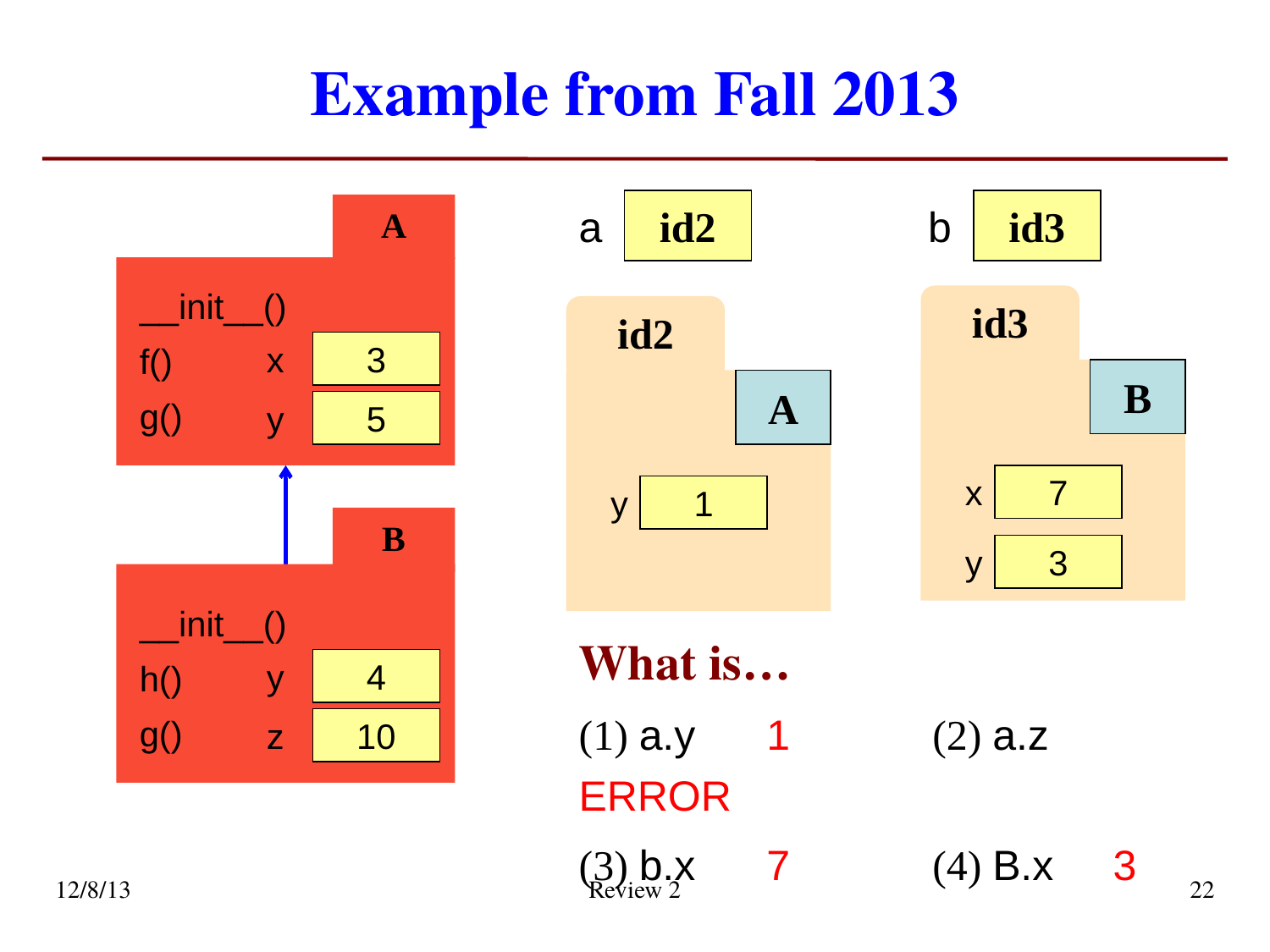

# Example from Fall 2013
a
id2
b
id3
A

__init__()
f()
g()
id3
id2
x
3

B

A
y
5
x
7
y
1
B
y
3

__init__()
h()
g()
What is…
(1) a.y      1            (2) a.z      ERROR
(3) b.x      7            (4) B.x     3

y
4
z
10
12/8/13
Review 2
22